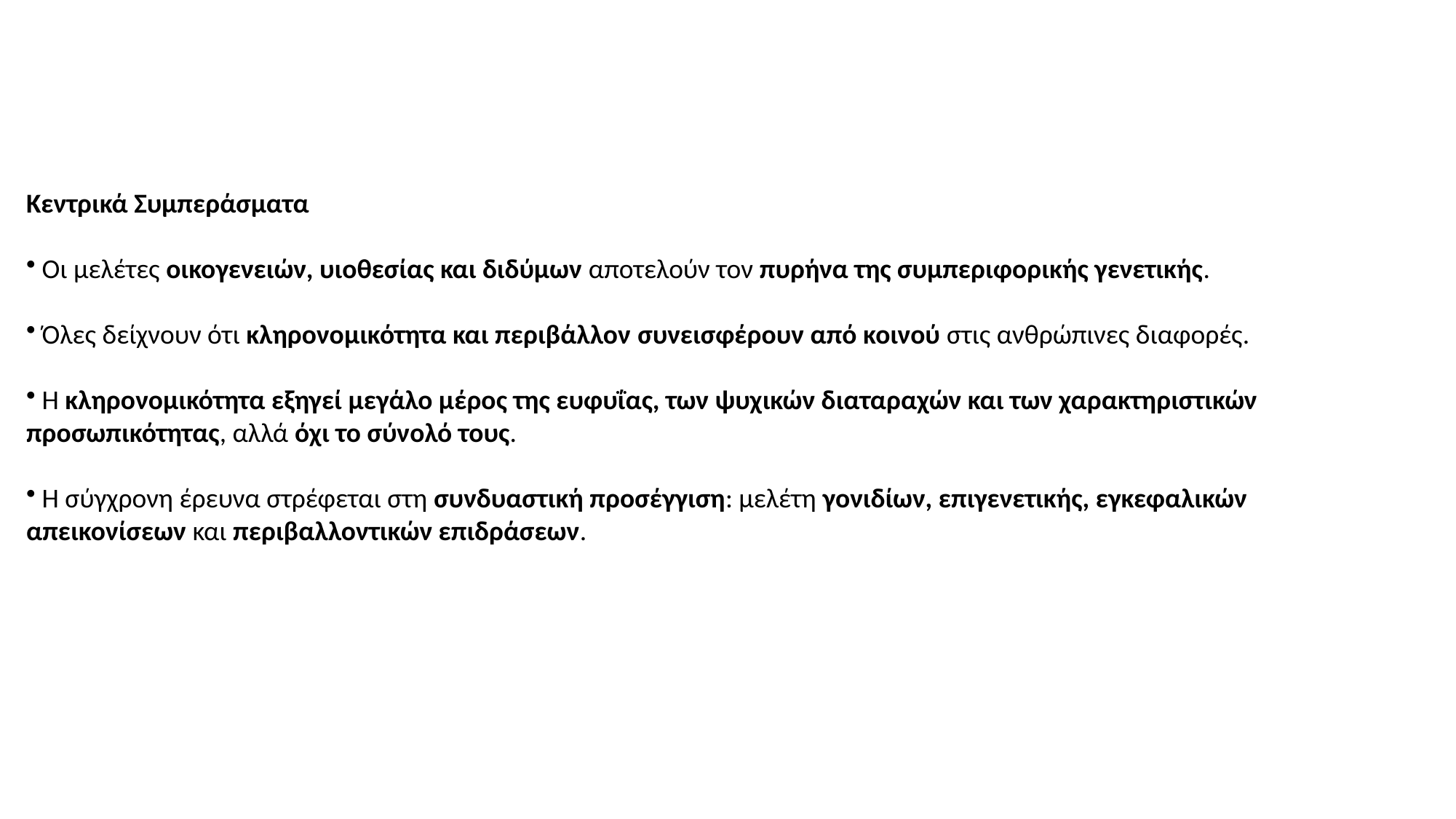

Κεντρικά Συμπεράσματα

 Οι μελέτες οικογενειών, υιοθεσίας και διδύμων αποτελούν τον πυρήνα της συμπεριφορικής γενετικής.

 Όλες δείχνουν ότι κληρονομικότητα και περιβάλλον συνεισφέρουν από κοινού στις ανθρώπινες διαφορές.

 Η κληρονομικότητα εξηγεί μεγάλο μέρος της ευφυΐας, των ψυχικών διαταραχών και των χαρακτηριστικών προσωπικότητας, αλλά όχι το σύνολό τους.

 Η σύγχρονη έρευνα στρέφεται στη συνδυαστική προσέγγιση: μελέτη γονιδίων, επιγενετικής, εγκεφαλικών απεικονίσεων και περιβαλλοντικών επιδράσεων.